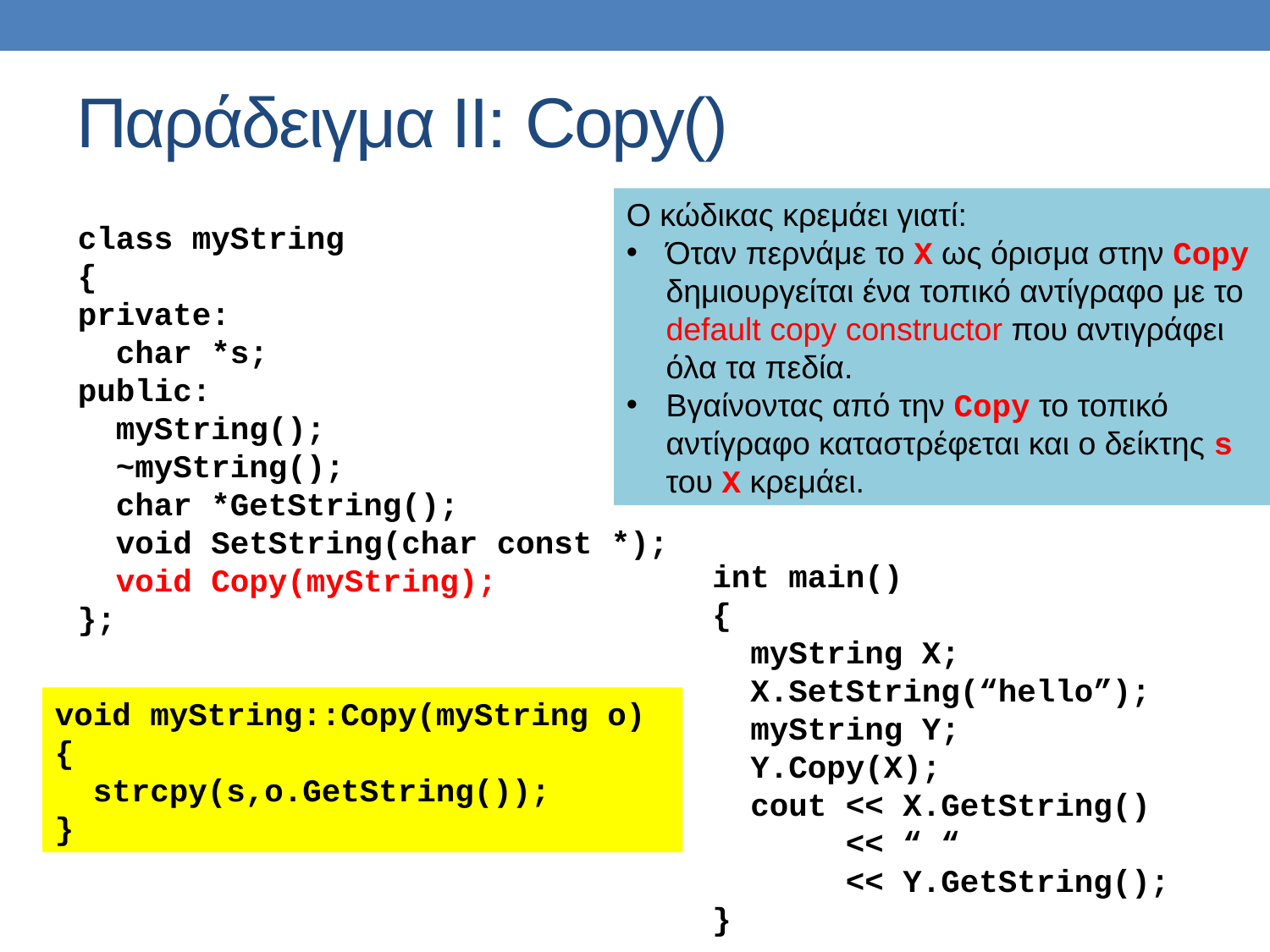

# Παράδειγμα ΙΙ: Copy()
O κώδικας κρεμάει γιατί:
Όταν περνάμε το Χ ως όρισμα στην Copy δημιουργείται ένα τοπικό αντίγραφο με το default copy constructor που αντιγράφει όλα τα πεδία.
Βγαίνοντας από την Copy το τοπικό αντίγραφο καταστρέφεται και ο δείκτης s του Χ κρεμάει.
class myString
{
private:
  char *s;
public:
  myString();
  ~myString();
  char *GetString();
  void SetString(char const *);
  void Copy(myString);
};
int main()
{
  myString X;
  X.SetString(“hello”);
  myString Y;
  Y.Copy(X);
  cout << X.GetString()
       << “ “
       << Y.GetString();
}
void myString::Copy(myString o)
{
  strcpy(s,o.GetString());
}